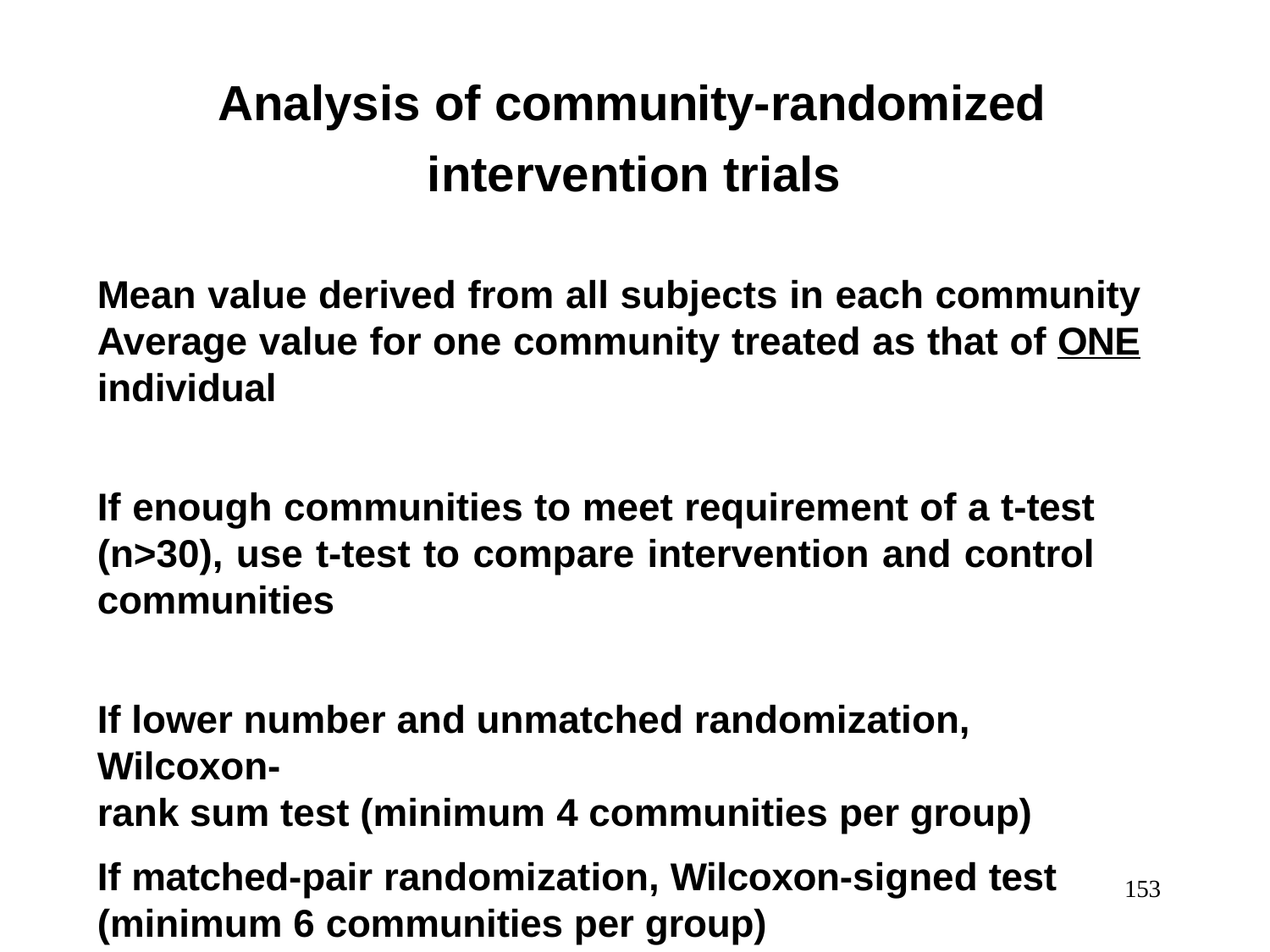

# Analysis of community-randomized intervention trials
Mean value derived from all subjects in each community Average value for one community treated as that of ONE individual

If enough communities to meet requirement of a t-test (n>30), use t-test to compare intervention and control communities

If lower number and unmatched randomization, Wilcoxon-
rank sum test (minimum 4 communities per group)
If matched-pair randomization, Wilcoxon-signed test
(minimum 6 communities per group)
153